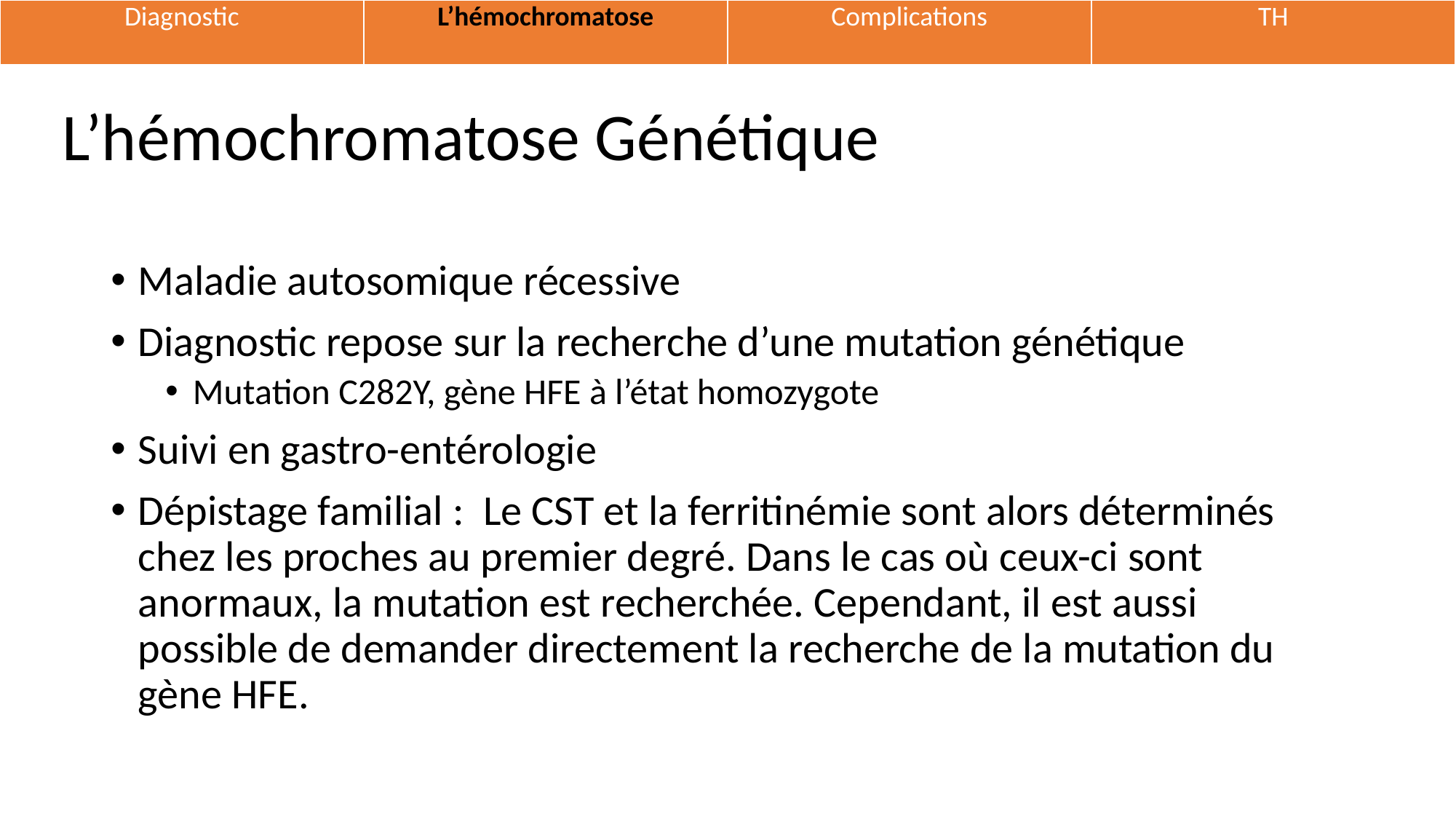

| Diagnostic | L’hémochromatose | Complications | TH |
| --- | --- | --- | --- |
# L’hémochromatose Génétique
Maladie autosomique récessive
Diagnostic repose sur la recherche d’une mutation génétique
Mutation C282Y, gène HFE à l’état homozygote
Suivi en gastro-entérologie
Dépistage familial :  Le CST et la ferritinémie sont alors déterminés chez les proches au premier degré. Dans le cas où ceux-ci sont anormaux, la mutation est recherchée. Cependant, il est aussi possible de demander directement la recherche de la mutation du gène HFE.